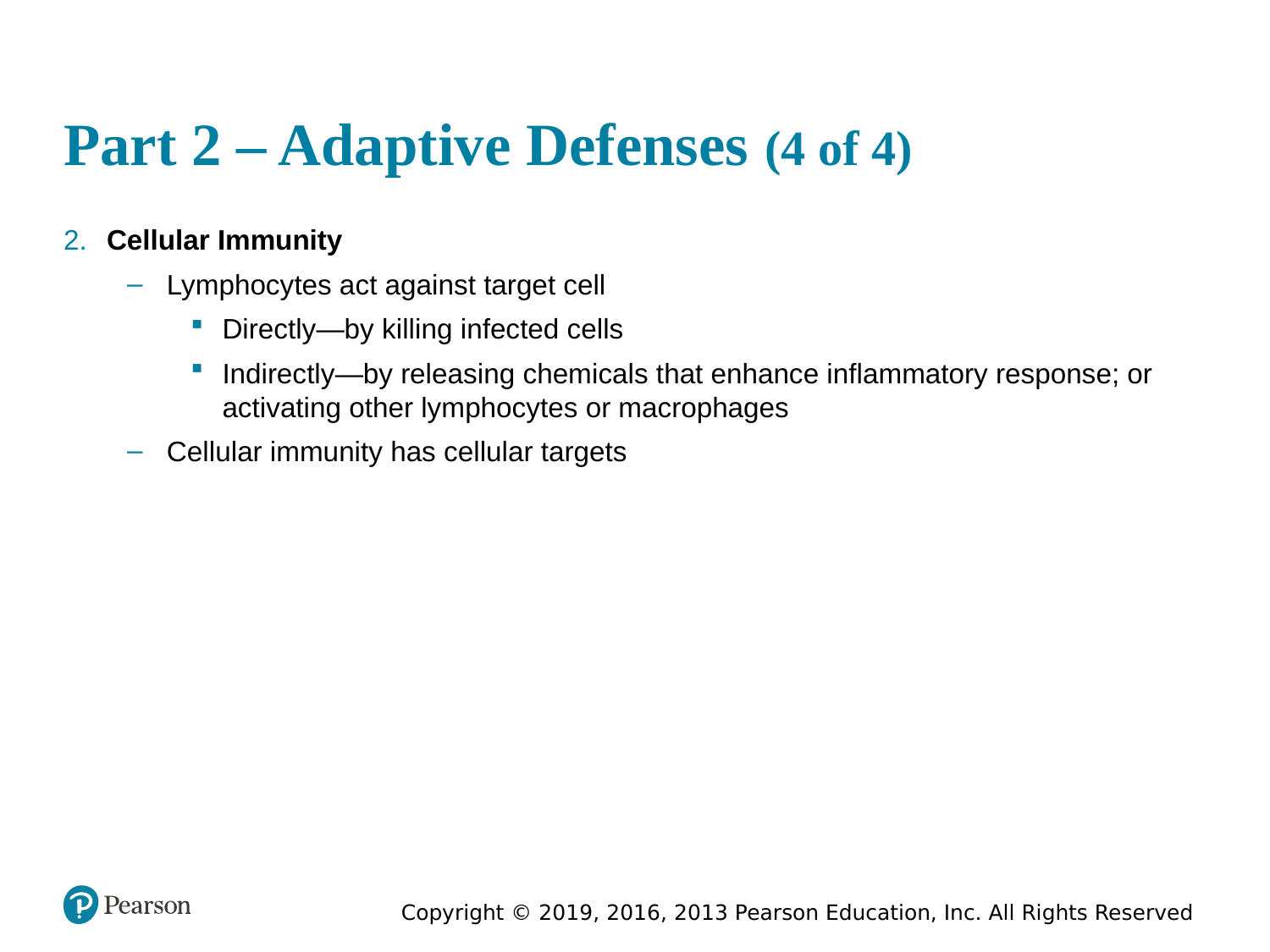

# Part 2 – Adaptive Defenses (4 of 4)
 Cellular Immunity
Lymphocytes act against target cell
Directly—by killing infected cells
Indirectly—by releasing chemicals that enhance inflammatory response; or activating other lymphocytes or macrophages
Cellular immunity has cellular targets